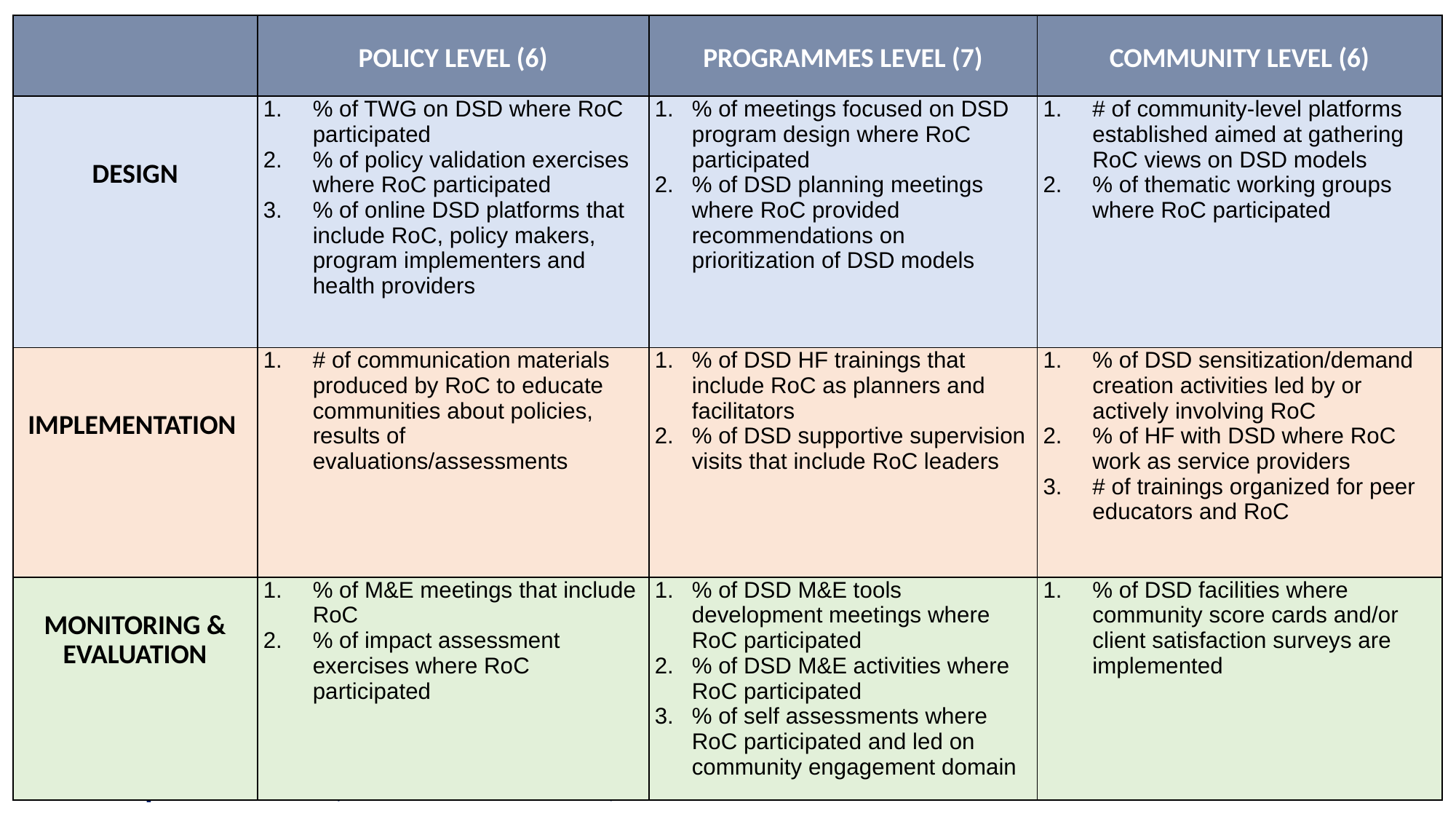

|  | POLICY LEVEL (6) | PROGRAMMES LEVEL (7) | COMMUNITY LEVEL (6) |
| --- | --- | --- | --- |
| DESIGN | % of TWG on DSD where RoC participated % of policy validation exercises where RoC participated % of online DSD platforms that include RoC, policy makers, program implementers and health providers | % of meetings focused on DSD program design where RoC participated % of DSD planning meetings where RoC provided recommendations on prioritization of DSD models | # of community-level platforms established aimed at gathering RoC views on DSD models % of thematic working groups where RoC participated |
| IMPLEMENTATION | # of communication materials produced by RoC to educate communities about policies, results of evaluations/assessments | % of DSD HF trainings that include RoC as planners and facilitators % of DSD supportive supervision visits that include RoC leaders | % of DSD sensitization/demand creation activities led by or actively involving RoC % of HF with DSD where RoC work as service providers # of trainings organized for peer educators and RoC |
| MONITORING & EVALUATION | % of M&E meetings that include RoC % of impact assessment exercises where RoC participated | % of DSD M&E tools development meetings where RoC participated % of DSD M&E activities where RoC participated % of self assessments where RoC participated and led on community engagement domain | % of DSD facilities where community score cards and/or client satisfaction surveys are implemented |